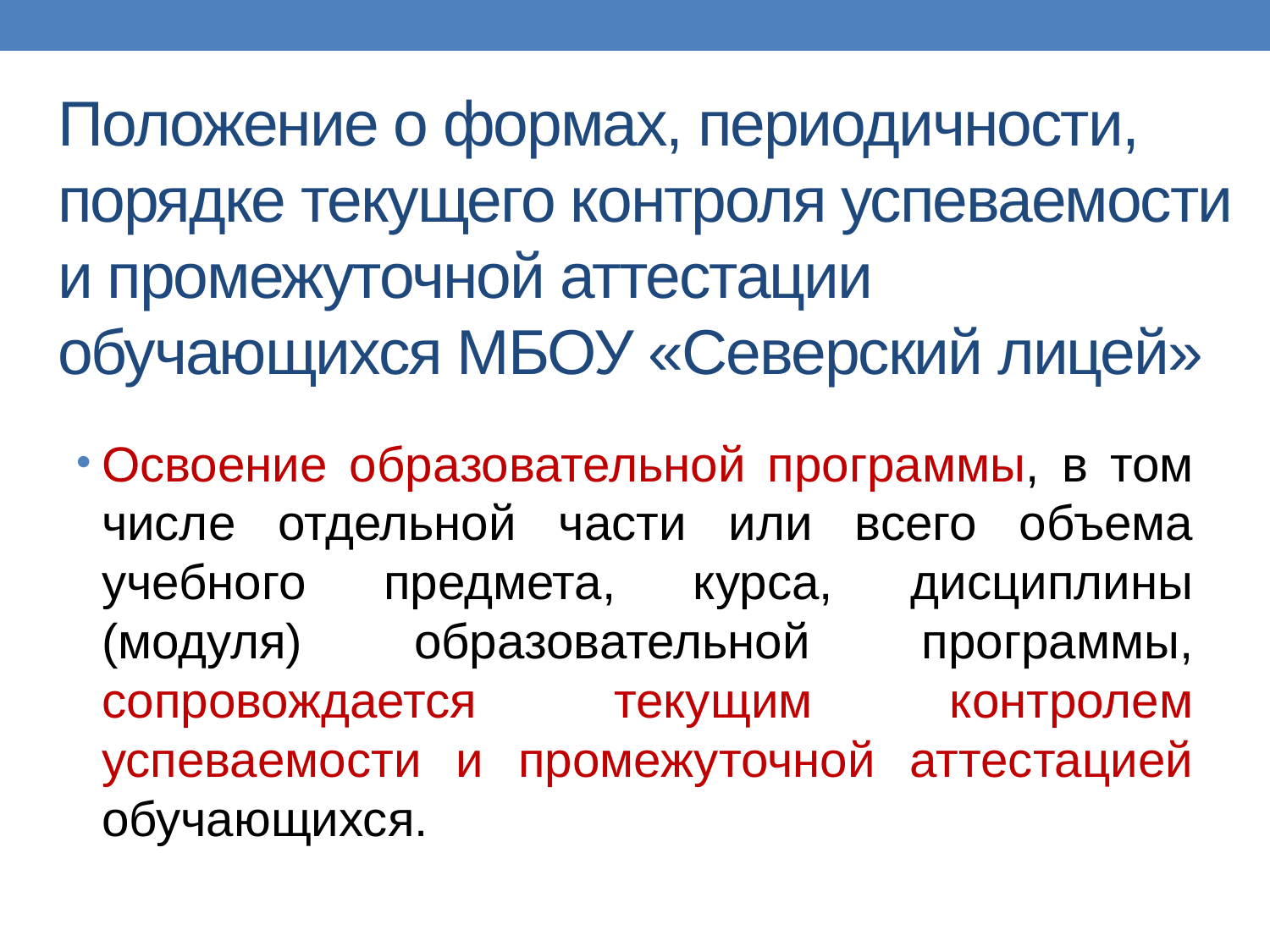

# Положение о формах, периодичности, порядке текущего контроля успеваемости и промежуточной аттестации обучающихся МБОУ «Северский лицей»
Освоение образовательной программы, в том числе отдельной части или всего объема учебного предмета, курса, дисциплины (модуля) образовательной программы, сопровождается текущим контролем успеваемости и промежуточной аттестацией обучающихся.